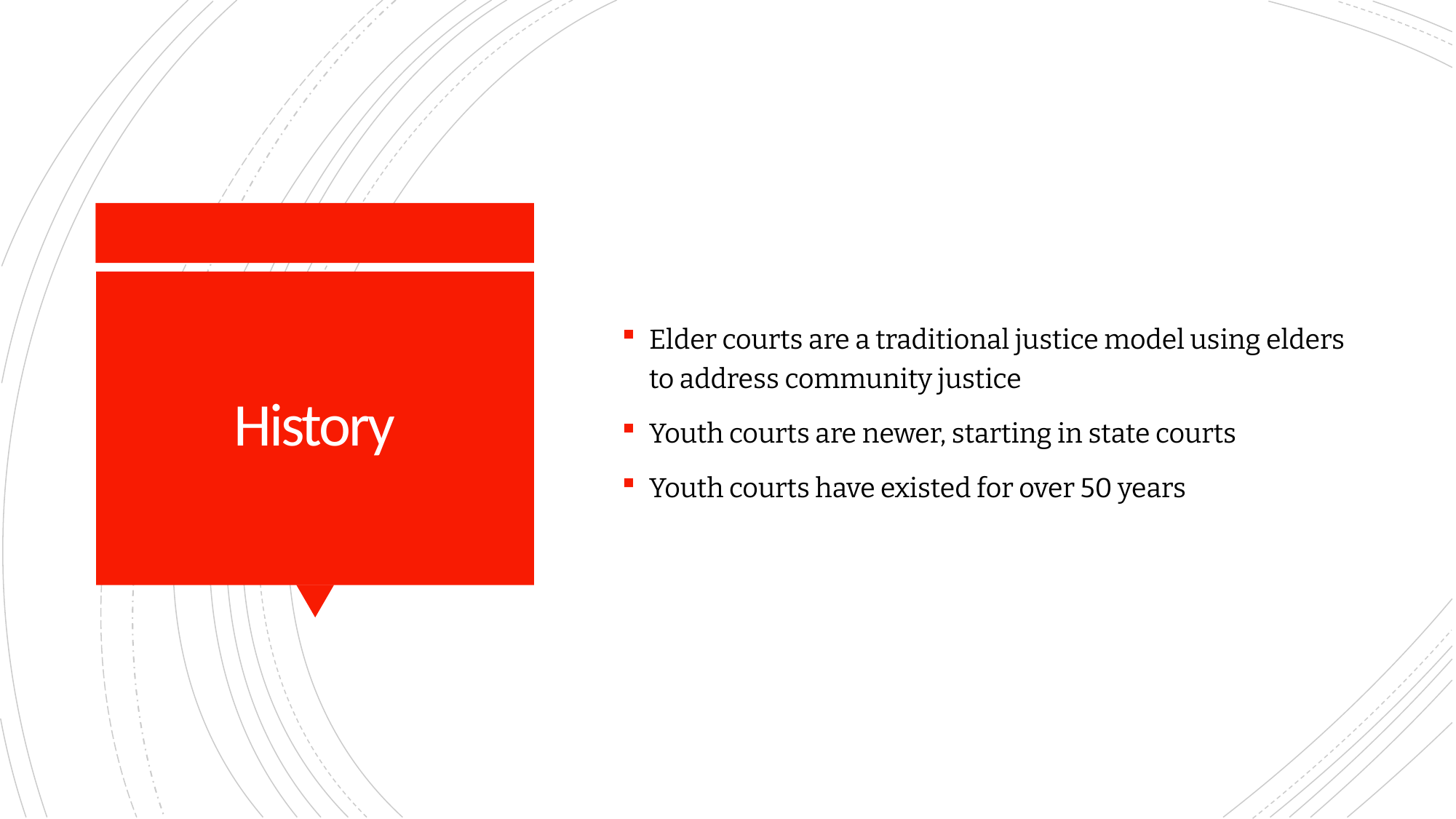

Elder courts are a traditional justice model using elders to address community justice
Youth courts are newer, starting in state courts
Youth courts have existed for over 50 years
# History